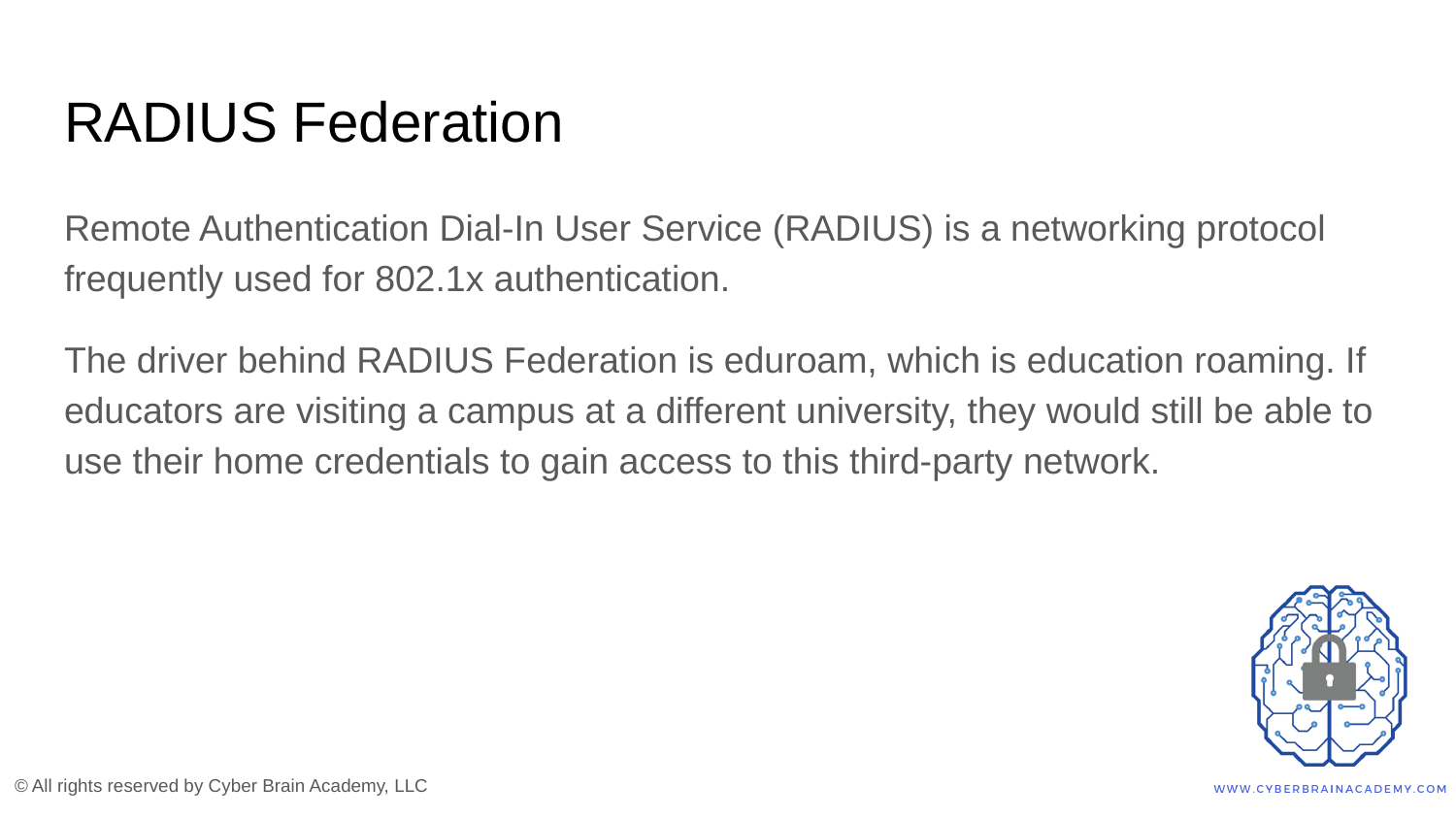

# RADIUS Federation
Remote Authentication Dial-In User Service (RADIUS) is a networking protocol frequently used for 802.1x authentication.
The driver behind RADIUS Federation is eduroam, which is education roaming. If educators are visiting a campus at a different university, they would still be able to use their home credentials to gain access to this third-party network.